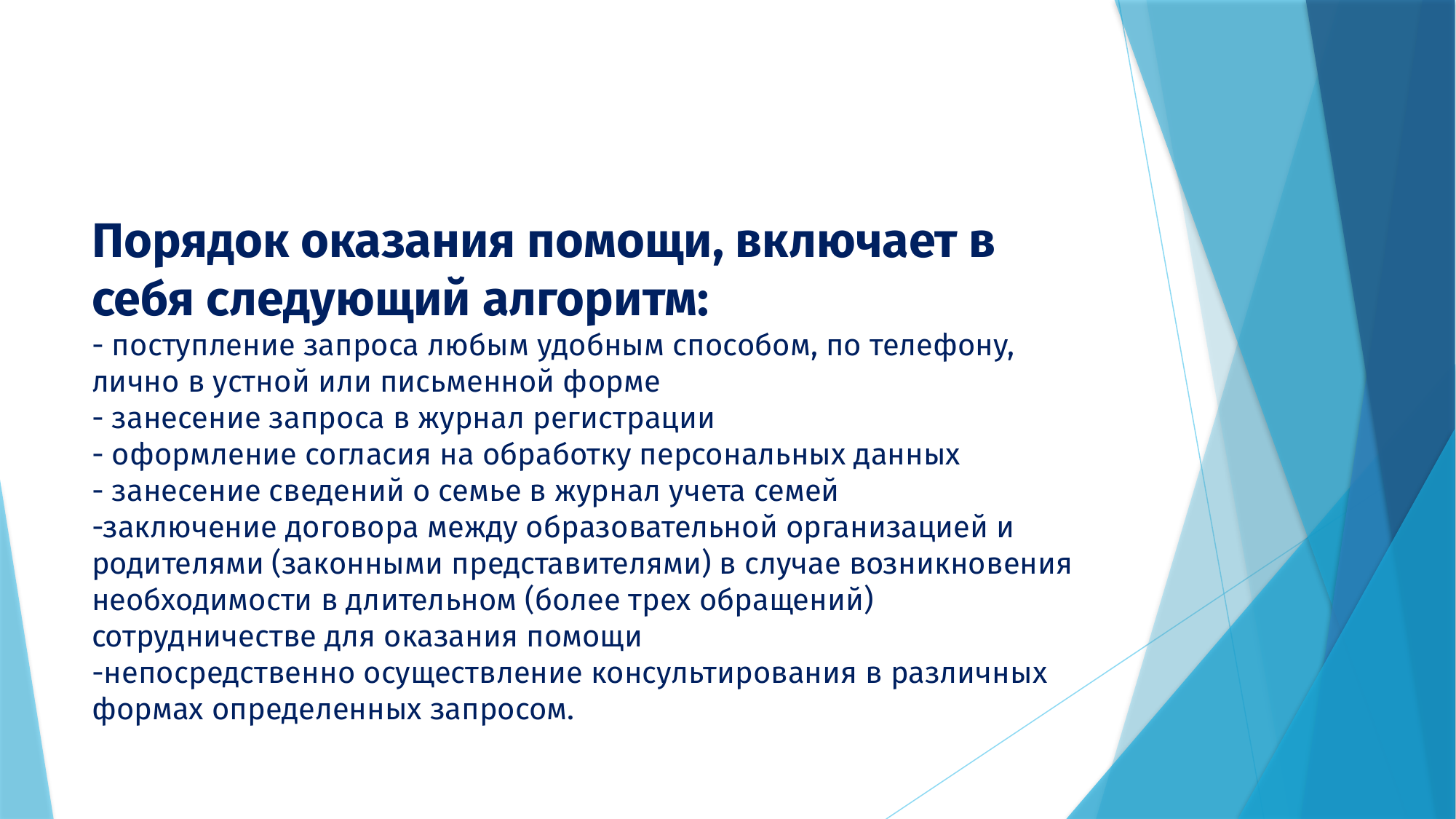

# Порядок оказания помощи, включает в себя следующий алгоритм: - поступление запроса любым удобным способом, по телефону, лично в устной или письменной форме - занесение запроса в журнал регистрации - оформление согласия на обработку персональных данных - занесение сведений о семье в журнал учета семей -заключение договора между образовательной организацией и родителями (законными представителями) в случае возникновения необходимости в длительном (более трех обращений) сотрудничестве для оказания помощи -непосредственно осуществление консультирования в различных формах определенных запросом.